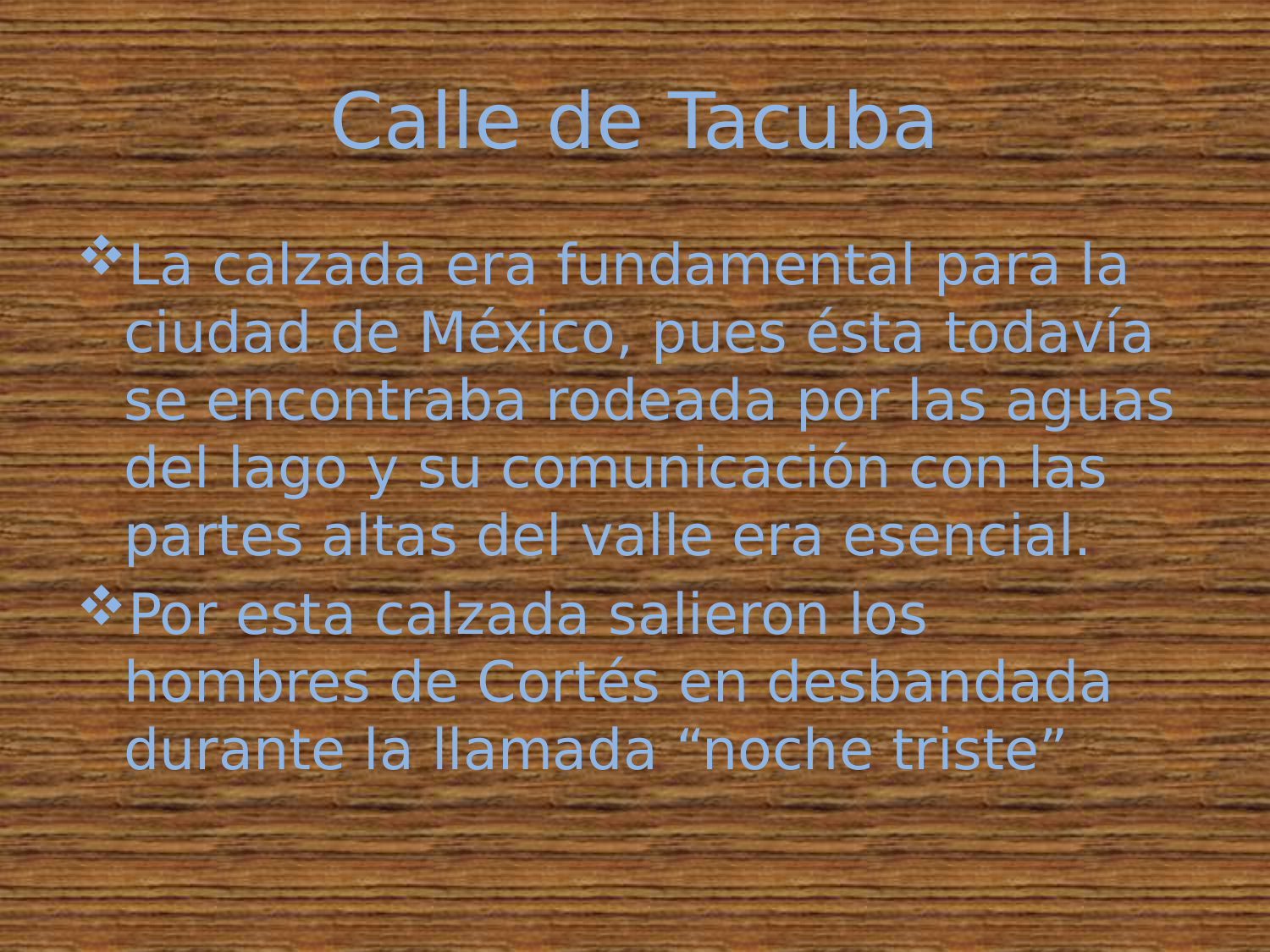

# Calle de Tacuba
La calzada era fundamental para la ciudad de México, pues ésta todavía se encontraba rodeada por las aguas del lago y su comunicación con las partes altas del valle era esencial.
Por esta calzada salieron los hombres de Cortés en desbandada durante la llamada “noche triste”